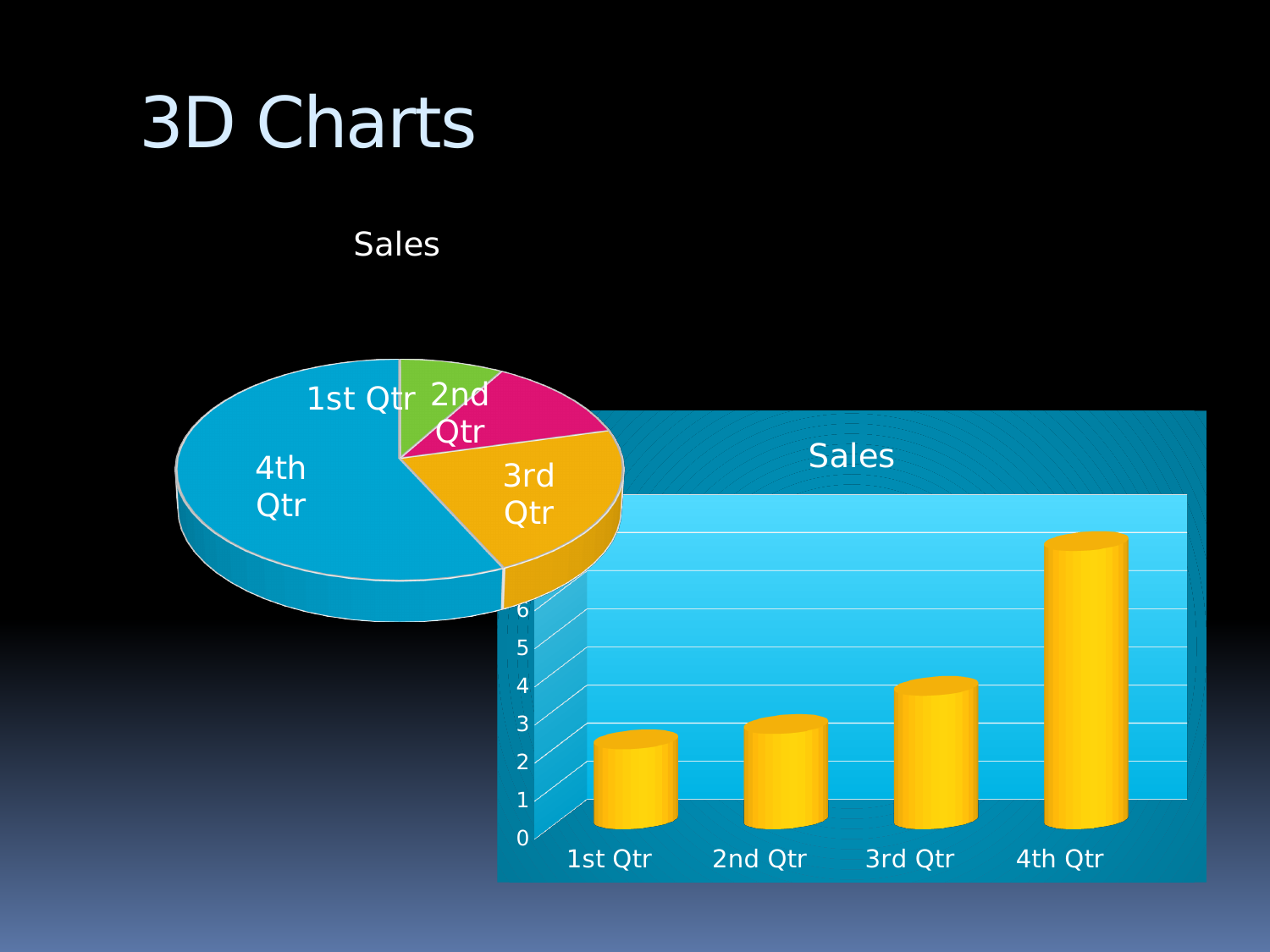

# 3D Charts

[unsupported chart]

[unsupported chart]